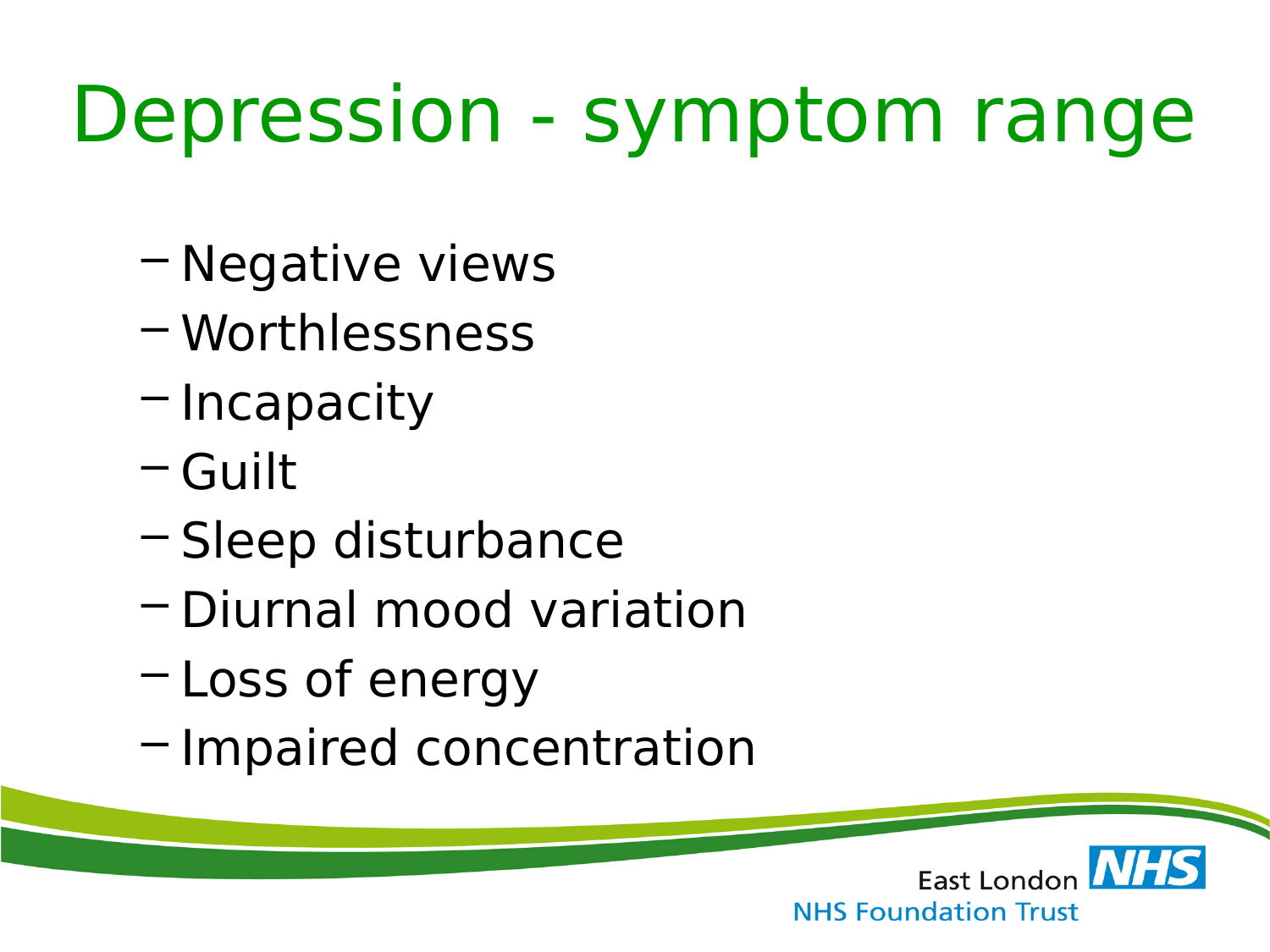

# Depression - symptom range
Negative views
Worthlessness
Incapacity
Guilt
Sleep disturbance
Diurnal mood variation
Loss of energy
Impaired concentration